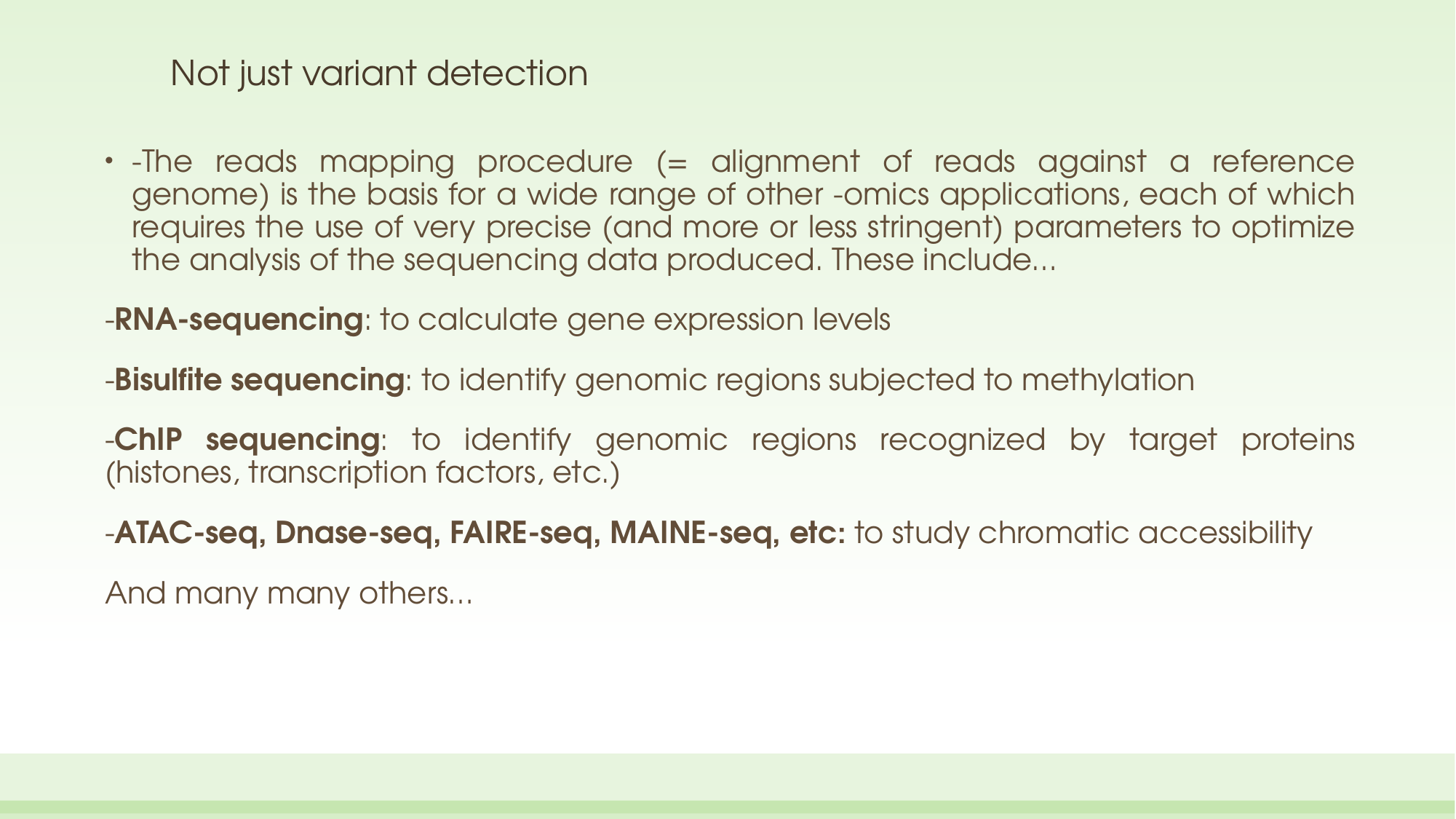

# Not just variant detection
-The reads mapping procedure (= alignment of reads against a reference genome) is the basis for a wide range of other -omics applications, each of which requires the use of very precise (and more or less stringent) parameters to optimize the analysis of the sequencing data produced. These include…
-RNA-sequencing: to calculate gene expression levels
-Bisulfite sequencing: to identify genomic regions subjected to methylation
-ChIP sequencing: to identify genomic regions recognized by target proteins (histones, transcription factors, etc.)
-ATAC-seq, Dnase-seq, FAIRE-seq, MAINE-seq, etc: to study chromatic accessibility
And many many others…